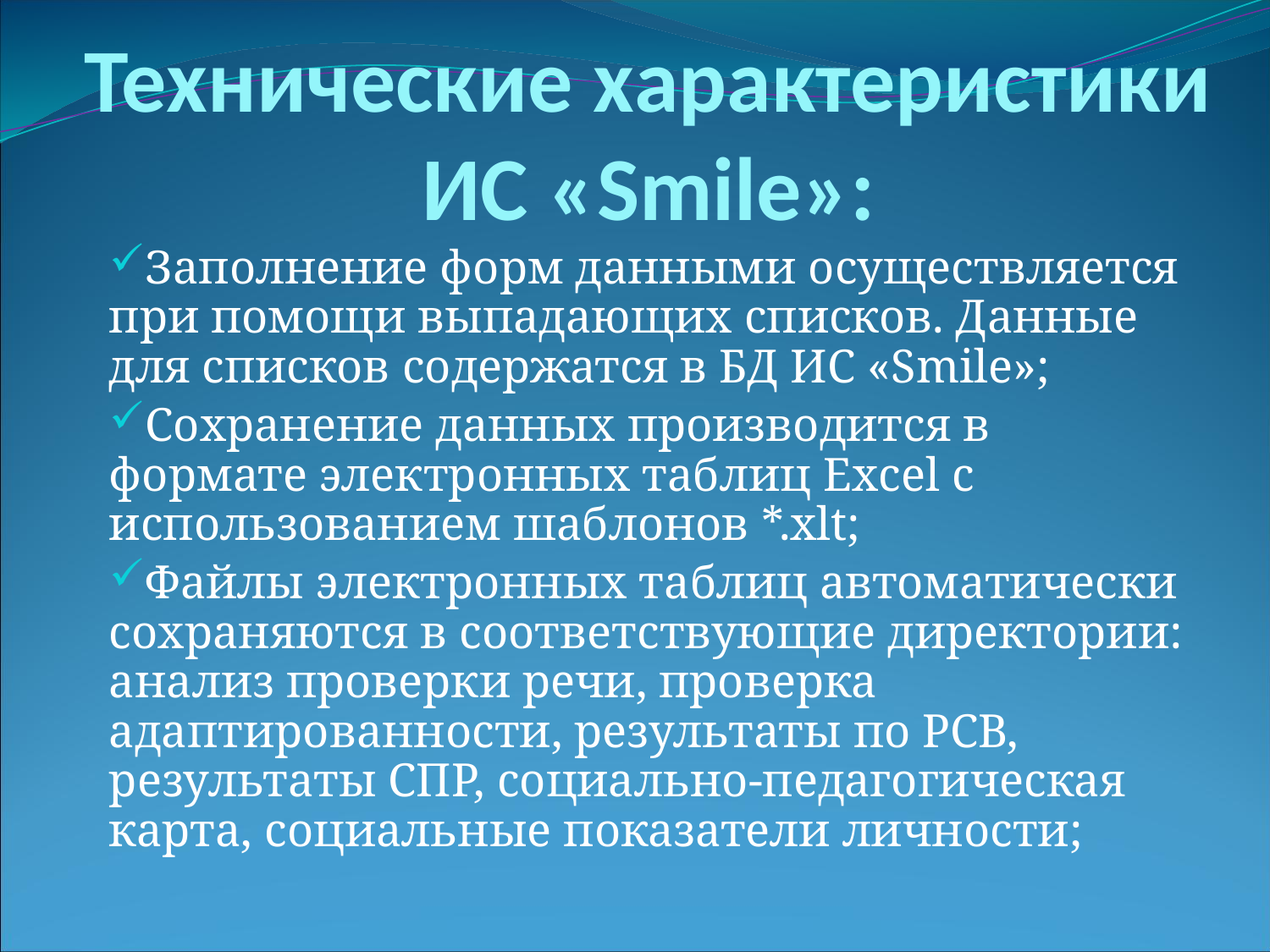

# Технические характеристики ИС «Smile»:
Заполнение форм данными осуществляется при помощи выпадающих списков. Данные для списков содержатся в БД ИС «Smile»;
Сохранение данных производится в формате электронных таблиц Excel с использованием шаблонов *.xlt;
Файлы электронных таблиц автоматически сохраняются в соответствующие директории: анализ проверки речи, проверка адаптированности, результаты по РСВ, результаты СПР, социально-педагогическая карта, социальные показатели личности;